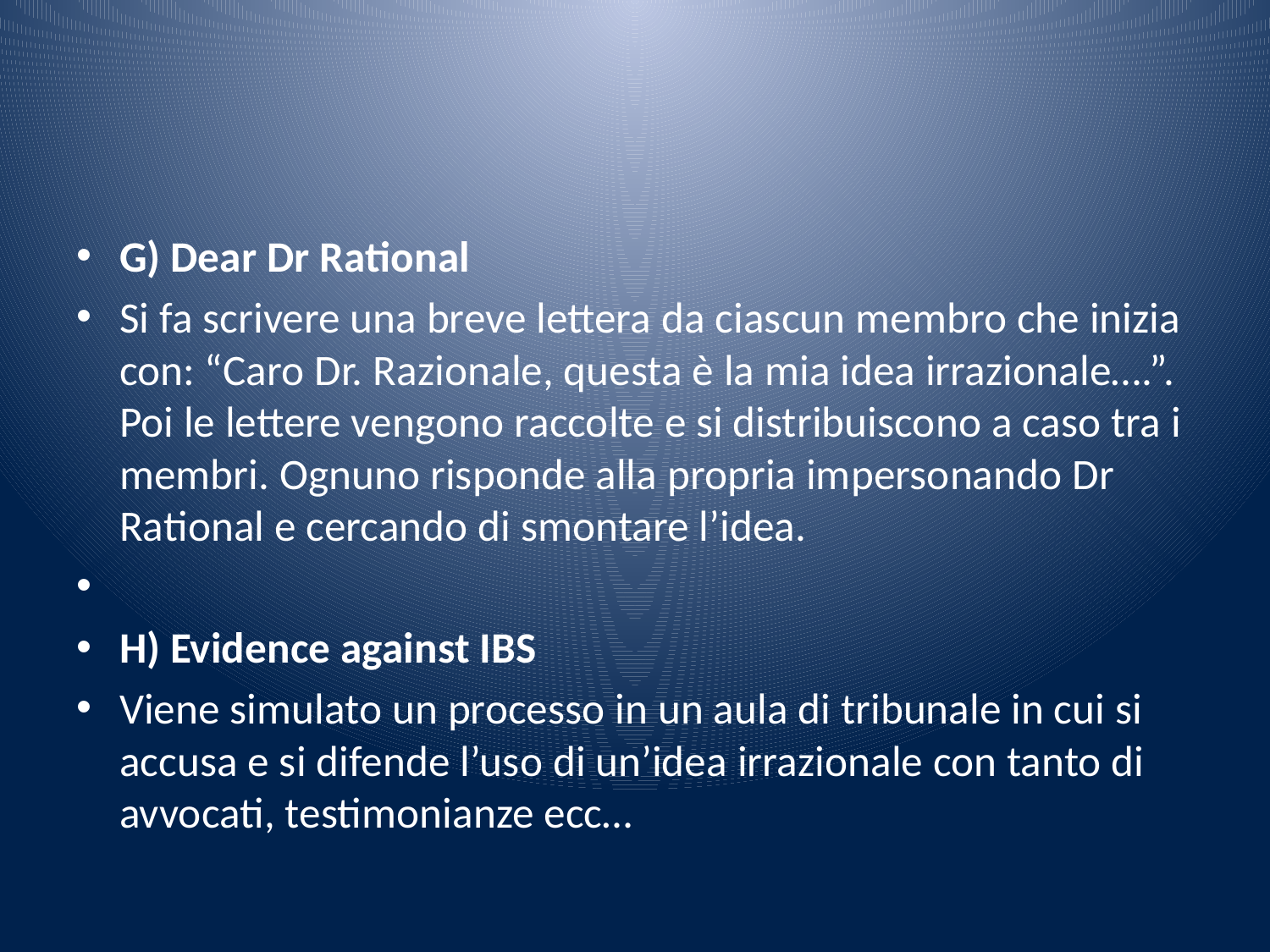

#
G) Dear Dr Rational
Si fa scrivere una breve lettera da ciascun membro che inizia con: “Caro Dr. Razionale, questa è la mia idea irrazionale….”. Poi le lettere vengono raccolte e si distribuiscono a caso tra i membri. Ognuno risponde alla propria impersonando Dr Rational e cercando di smontare l’idea.

H) Evidence against IBS
Viene simulato un processo in un aula di tribunale in cui si accusa e si difende l’uso di un’idea irrazionale con tanto di avvocati, testimonianze ecc…